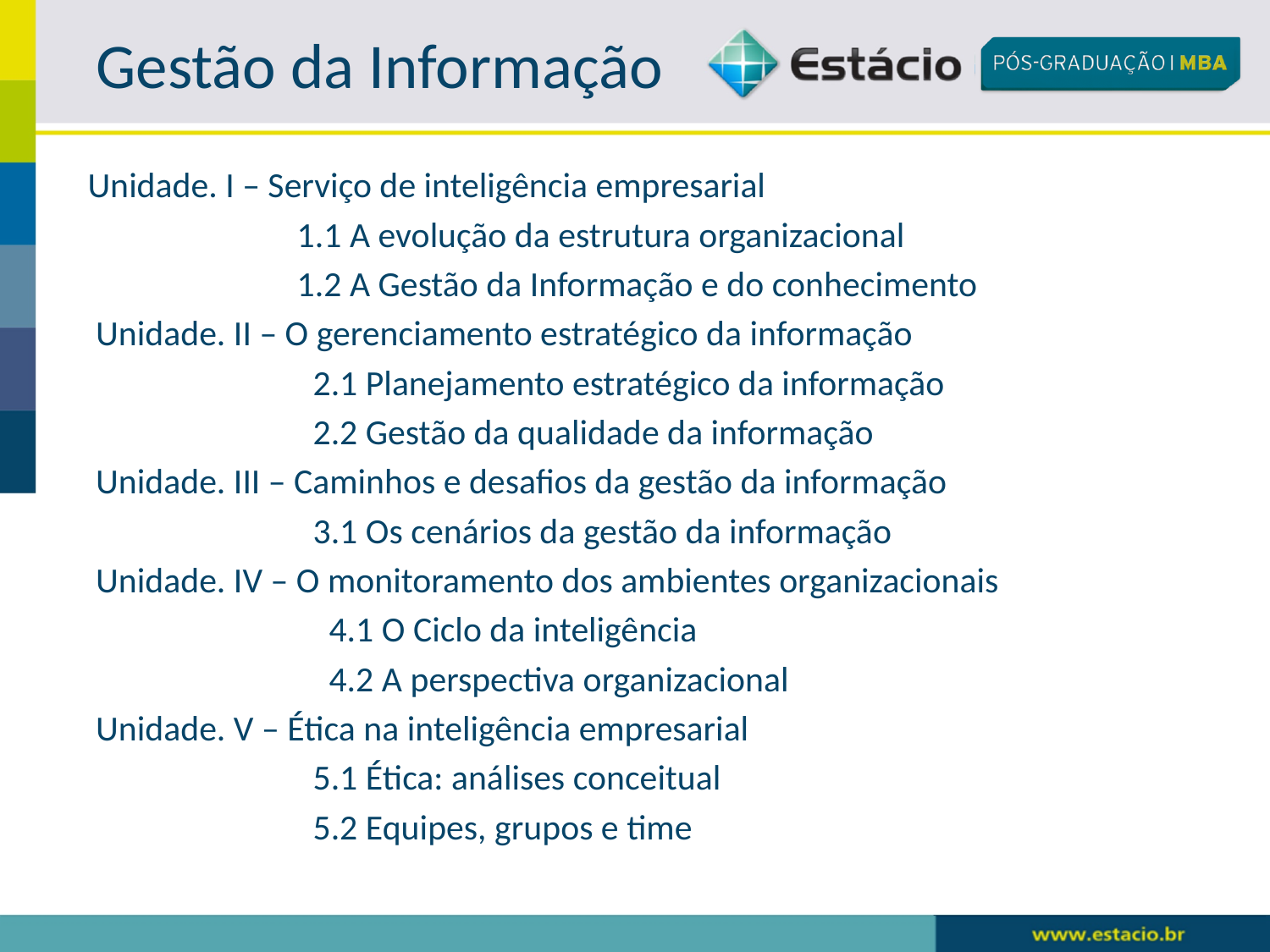

# Gestão da Informação
Unidade. I – Serviço de inteligência empresarial
                          1.1 A evolução da estrutura organizacional
                          1.2 A Gestão da Informação e do conhecimento
 Unidade. II – O gerenciamento estratégico da informação
                            2.1 Planejamento estratégico da informação
                            2.2 Gestão da qualidade da informação
 Unidade. III – Caminhos e desafios da gestão da informação
                            3.1 Os cenários da gestão da informação
 Unidade. IV – O monitoramento dos ambientes organizacionais
                              4.1 O Ciclo da inteligência
                              4.2 A perspectiva organizacional
 Unidade. V – Ética na inteligência empresarial
                            5.1 Ética: análises conceitual
                            5.2 Equipes, grupos e time